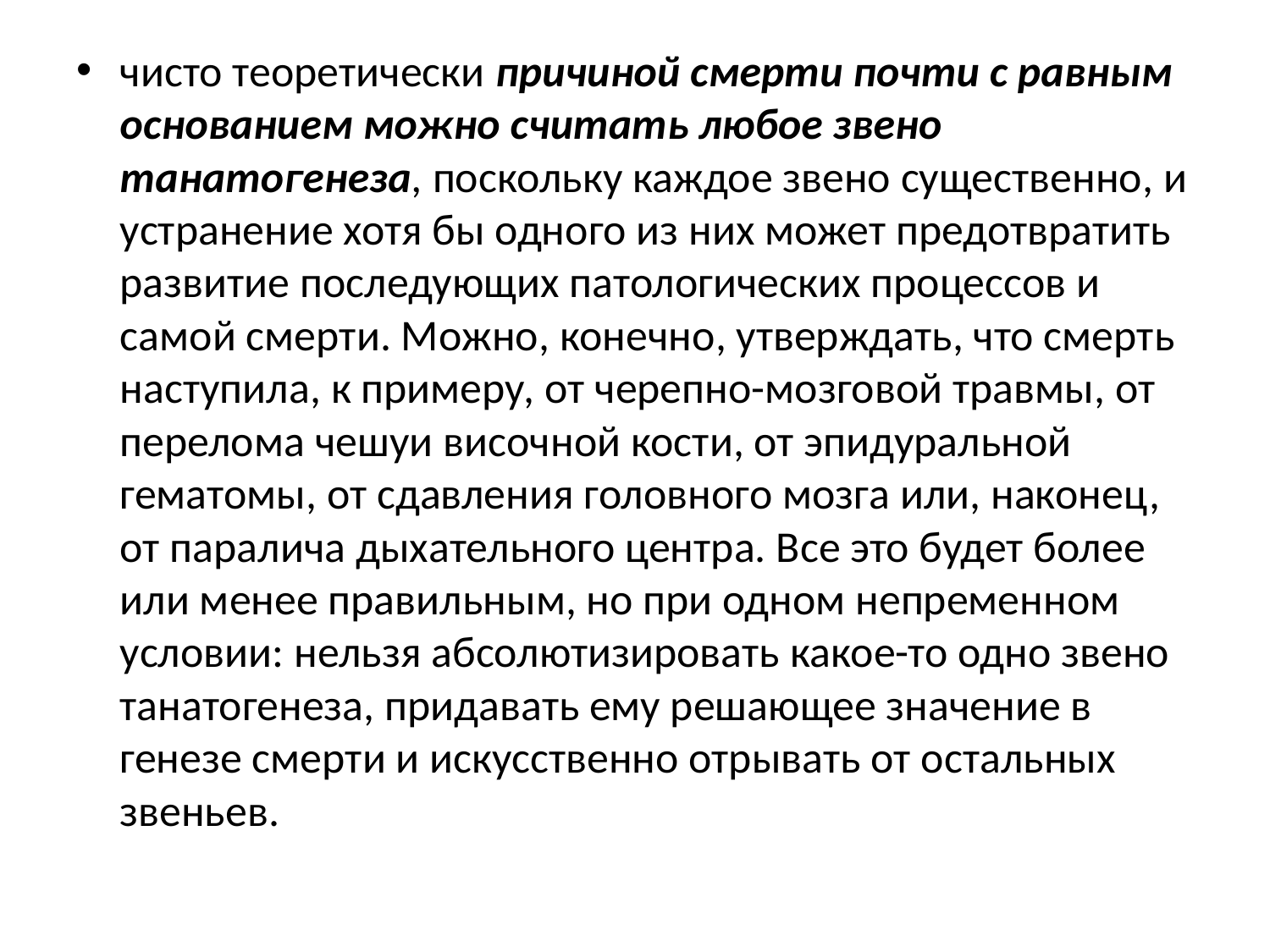

чисто теоретически причиной смерти почти с равным основанием можно считать любое звено танатогенеза, поскольку каждое звено существенно, и устранение хотя бы одного из них может предотвратить развитие последующих патологических процессов и самой смерти. Можно, конечно, утверждать, что смерть наступила, к примеру, от черепно-мозговой травмы, от перелома чешуи височной кости, от эпидуральной гематомы, от сдавления головного мозга или, наконец, от паралича дыхательного центра. Все это будет более или менее правильным, но при одном непременном условии: нельзя абсолютизировать какое-то одно звено танатогенеза, придавать ему решающее значение в генезе смерти и искусственно отрывать от остальных звеньев.